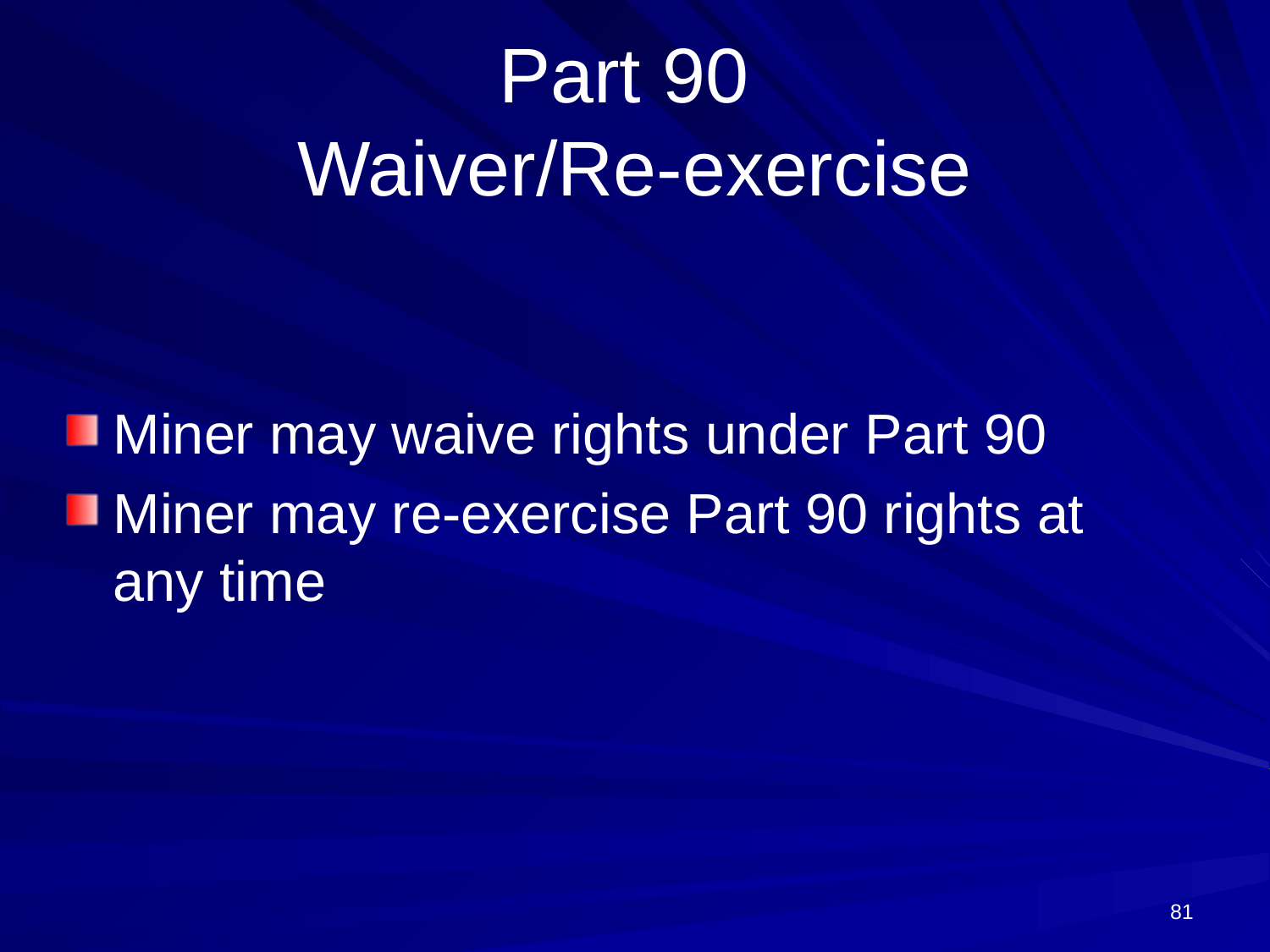

# Part 90 Waiver/Re-exercise
Miner may waive rights under Part 90
Miner may re-exercise Part 90 rights at any time
81